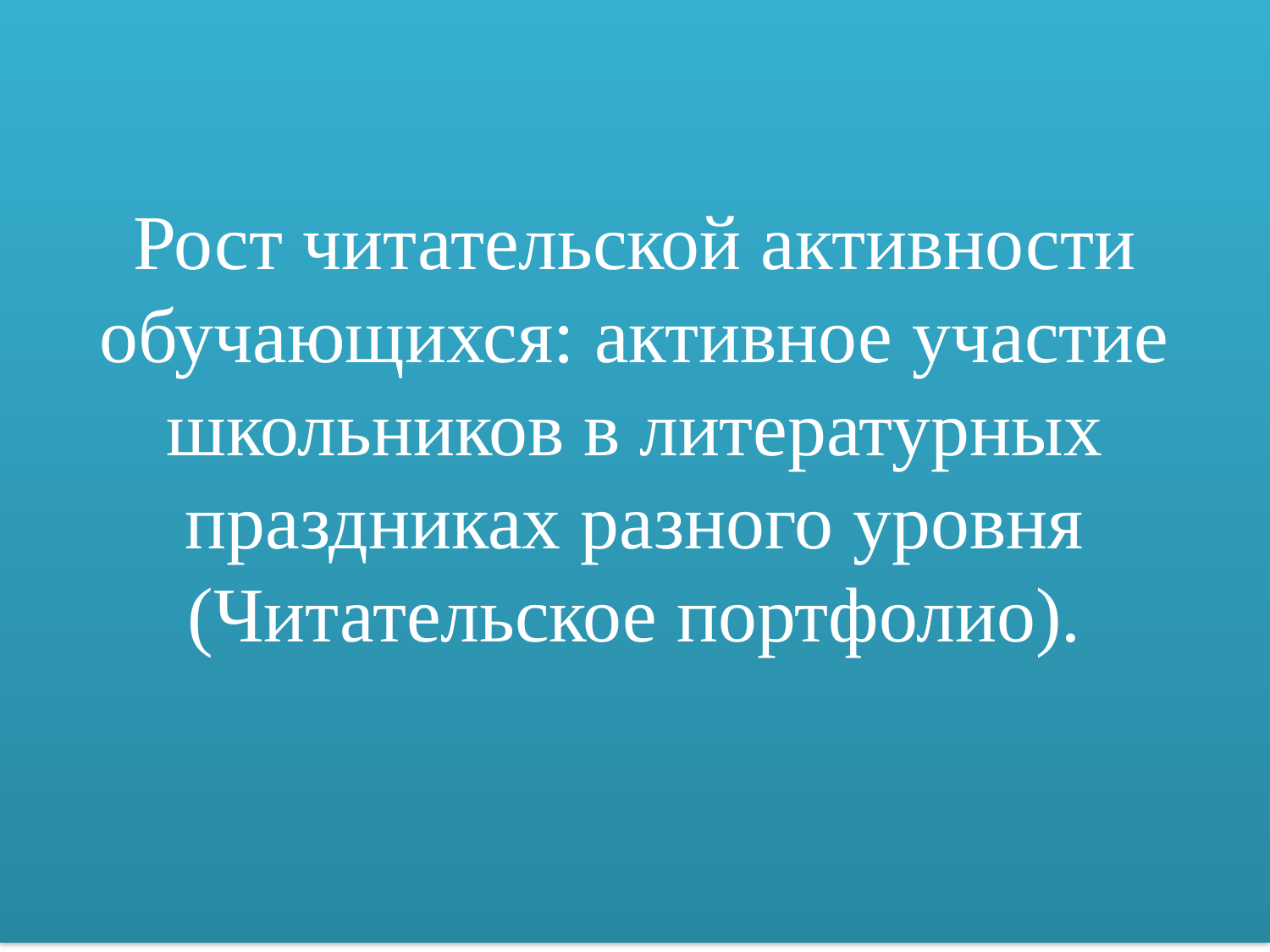

# Рост читательской активности обучающихся: активное участие школьников в литературных праздниках разного уровня (Читательское портфолио).